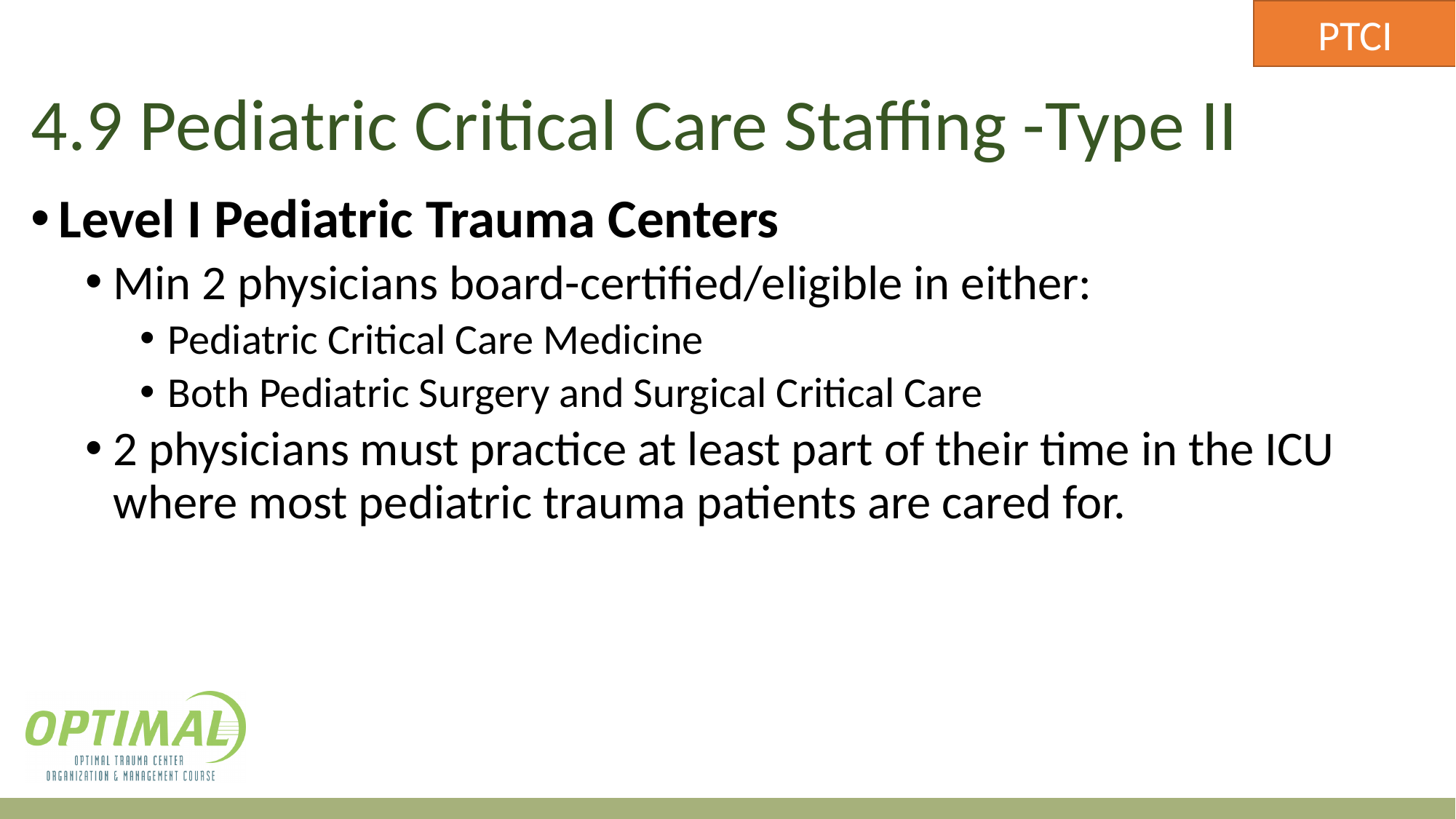

PTCI
# 4.9 Pediatric Critical Care Staffing -Type II
Level I Pediatric Trauma Centers
Min 2 physicians board-certified/eligible in either:
Pediatric Critical Care Medicine
Both Pediatric Surgery and Surgical Critical Care
2 physicians must practice at least part of their time in the ICU where most pediatric trauma patients are cared for.